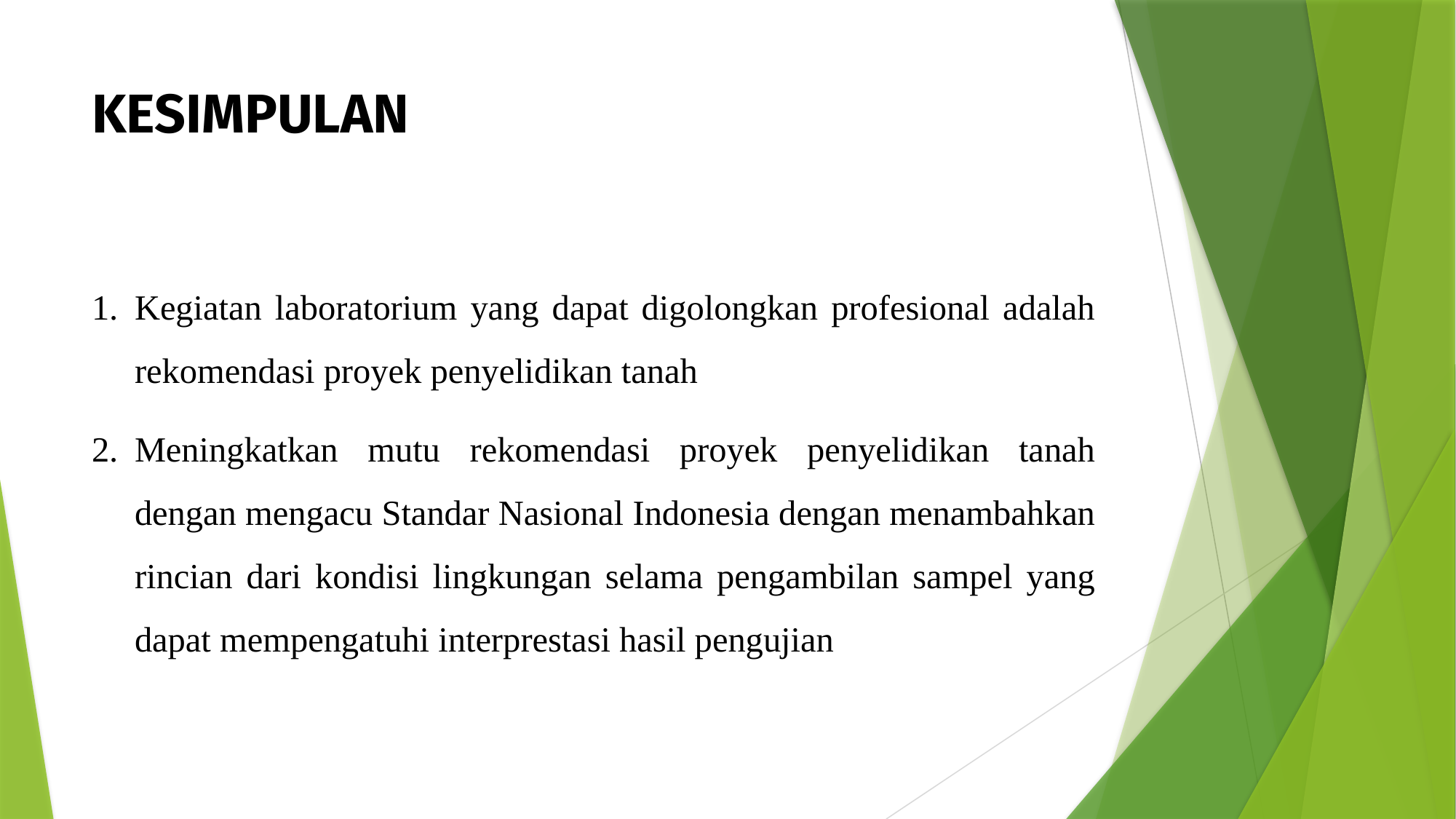

# KESIMPULAN
Kegiatan laboratorium yang dapat digolongkan profesional adalah rekomendasi proyek penyelidikan tanah
Meningkatkan mutu rekomendasi proyek penyelidikan tanah dengan mengacu Standar Nasional Indonesia dengan menambahkan rincian dari kondisi lingkungan selama pengambilan sampel yang dapat mempengatuhi interprestasi hasil pengujian